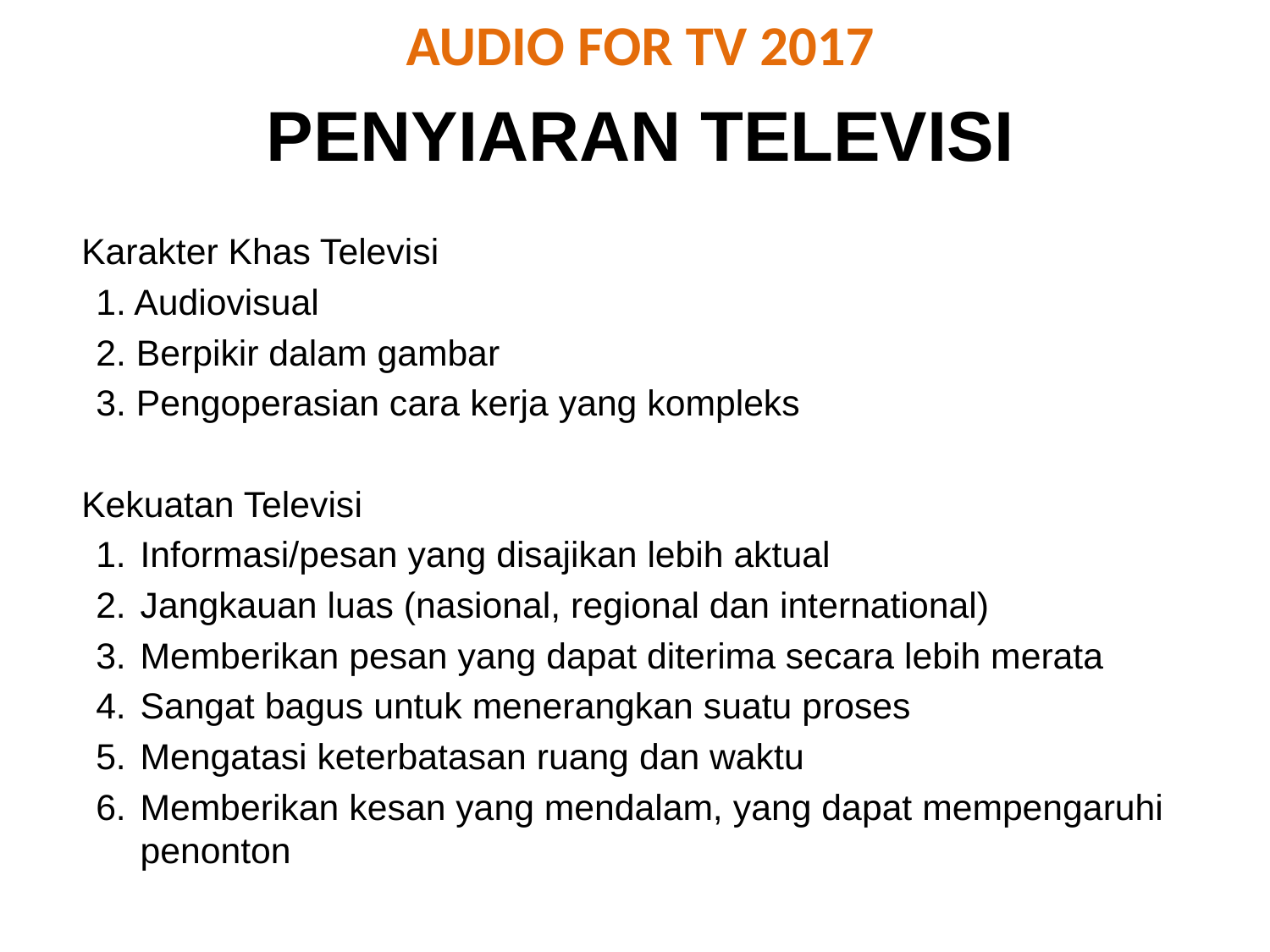

# AUDIO FOR TV 2017
PENYIARAN TELEVISI
Karakter Khas Televisi
1. Audiovisual
2. Berpikir dalam gambar
3. Pengoperasian cara kerja yang kompleks

Kekuatan Televisi
Informasi/pesan yang disajikan lebih aktual
Jangkauan luas (nasional, regional dan international)
Memberikan pesan yang dapat diterima secara lebih merata
Sangat bagus untuk menerangkan suatu proses
Mengatasi keterbatasan ruang dan waktu
Memberikan kesan yang mendalam, yang dapat mempengaruhi penonton